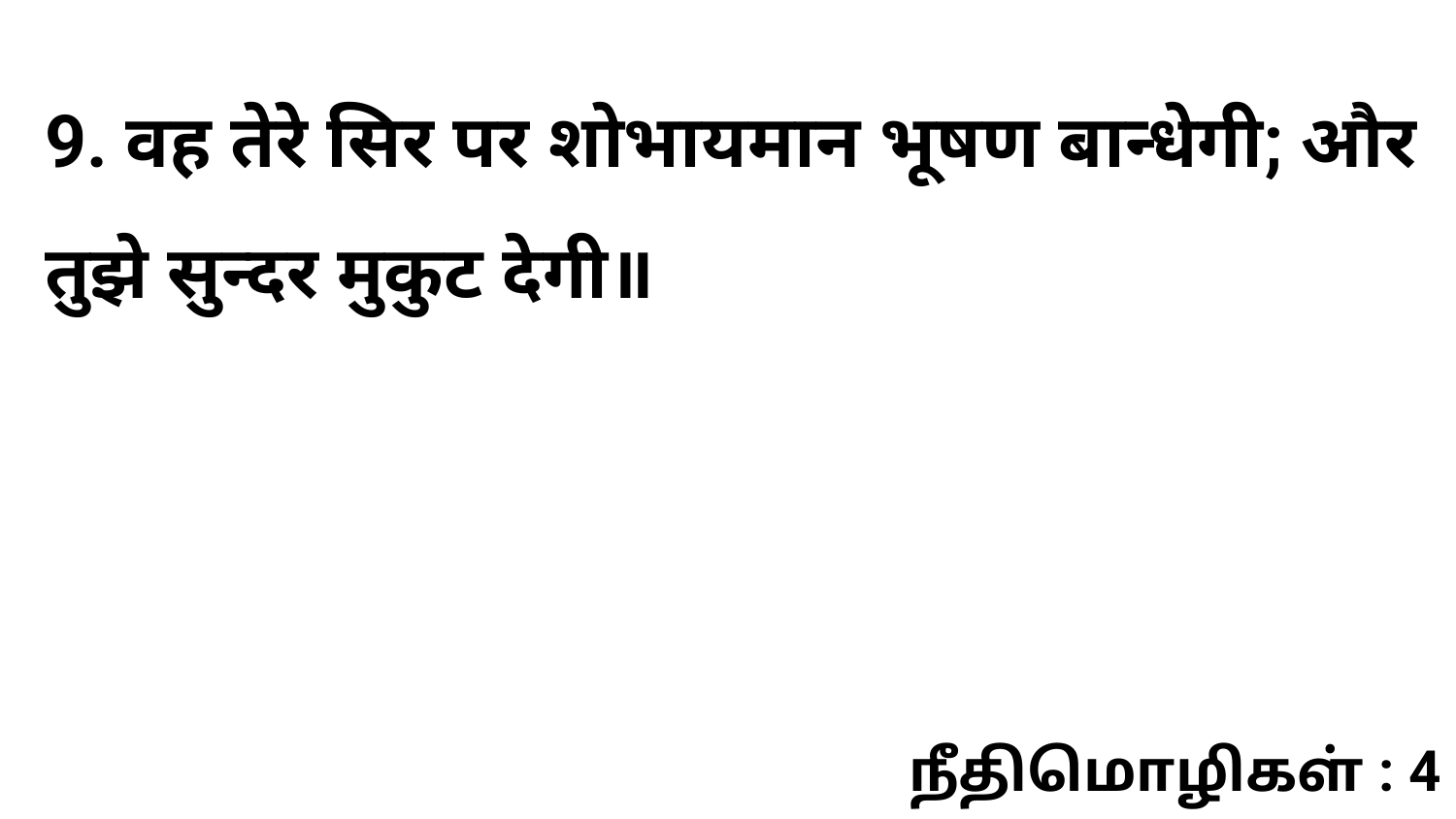

9. वह तेरे सिर पर शोभायमान भूषण बान्धेगी; और तुझे सुन्दर मुकुट देगी॥
நீதிமொழிகள் : 4